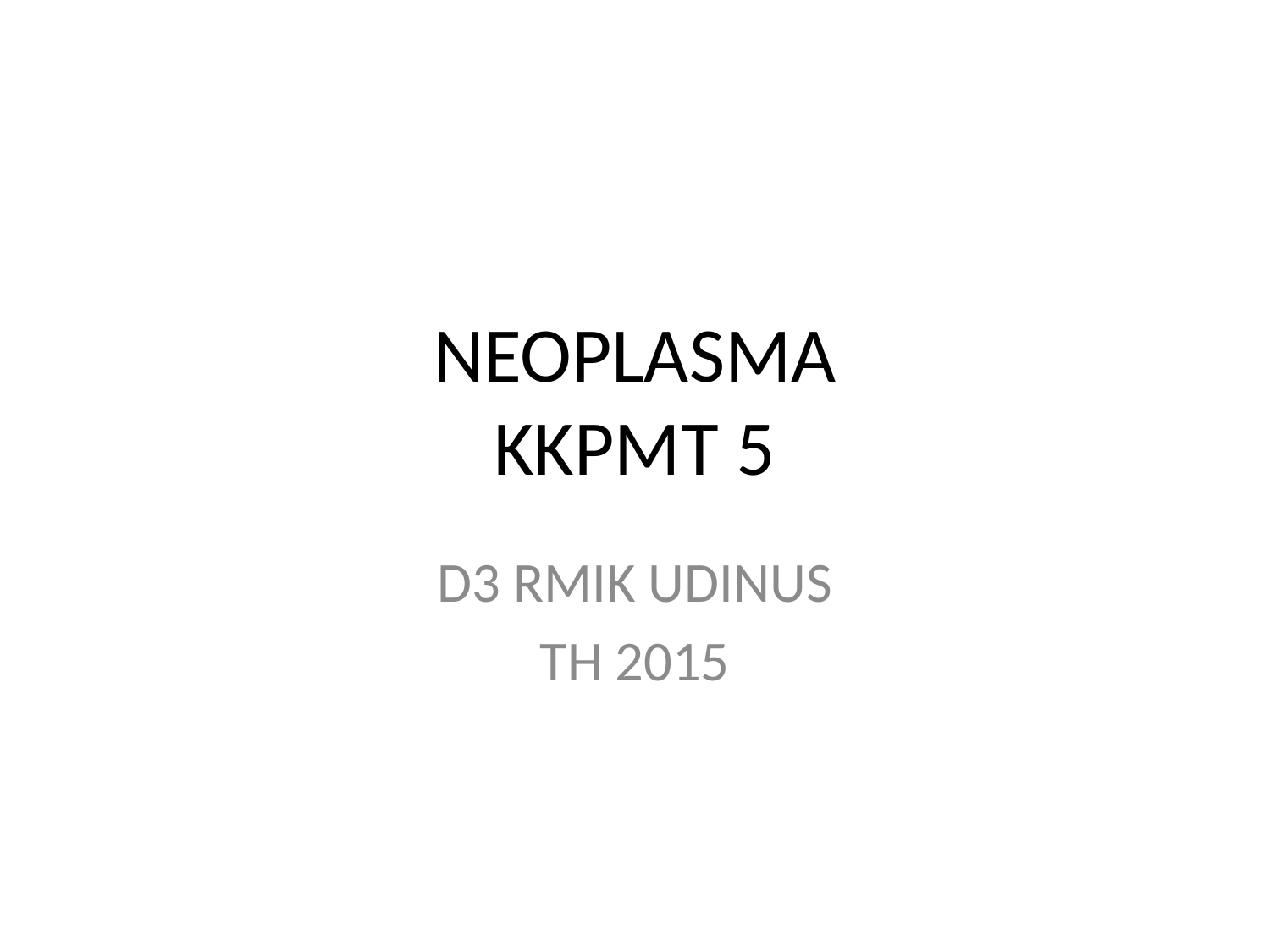

# NEOPLASMA KKPMT 5
D3 RMIK UDINUS
TH 2015